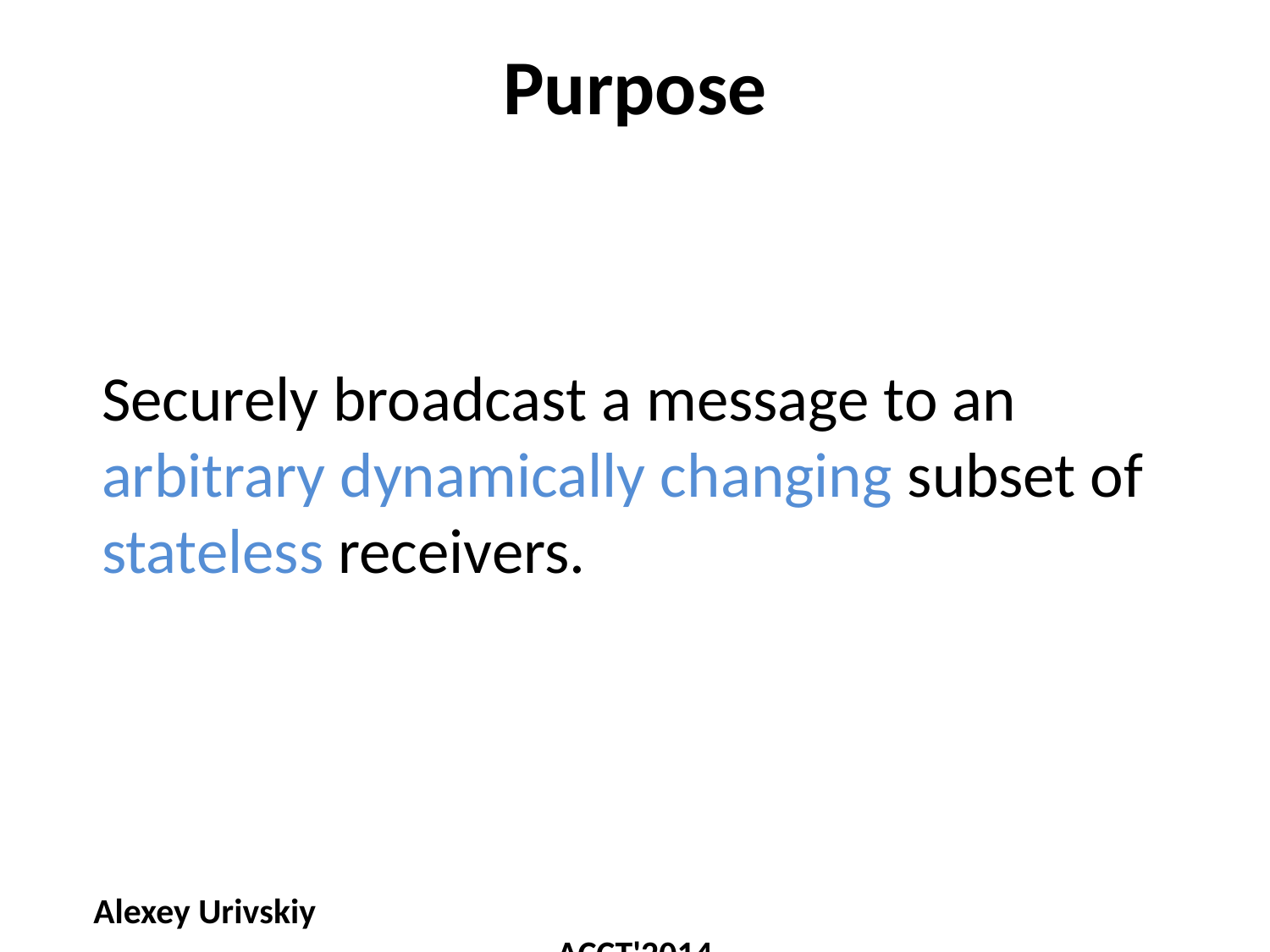

# Purpose
	Securely broadcast a message to an arbitrary dynamically changing subset of stateless receivers.
Alexey Urivskiy                                                                                                            ACCT'2014